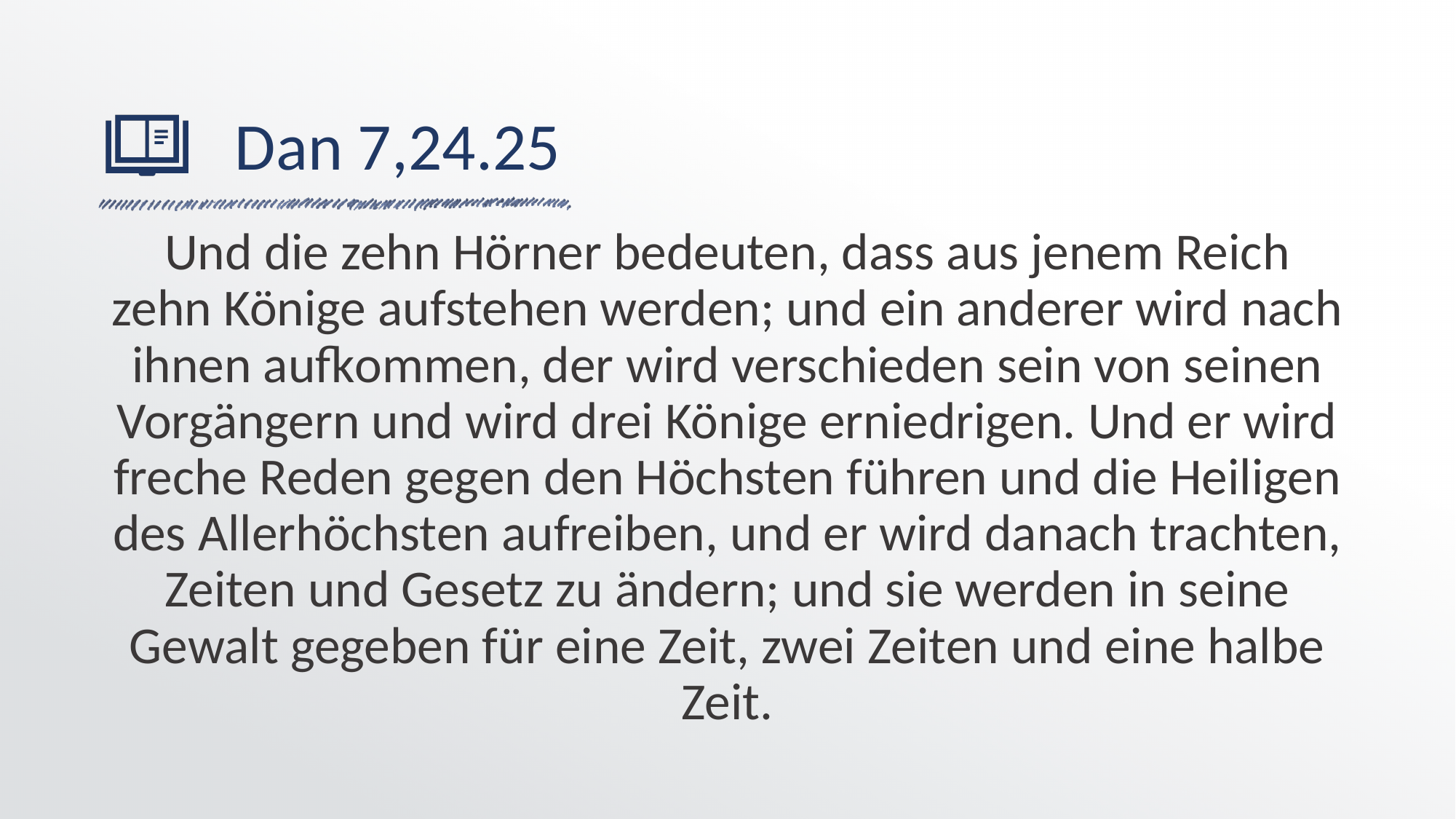

# Dan 7,24.25
Und die zehn Hörner bedeuten, dass aus jenem Reich zehn Könige aufstehen werden; und ein anderer wird nach ihnen aufkommen, der wird verschieden sein von seinen Vorgängern und wird drei Könige erniedrigen. Und er wird freche Reden gegen den Höchsten führen und die Heiligen des Allerhöchsten aufreiben, und er wird danach trachten, Zeiten und Gesetz zu ändern; und sie werden in seine Gewalt gegeben für eine Zeit, zwei Zeiten und eine halbe Zeit.